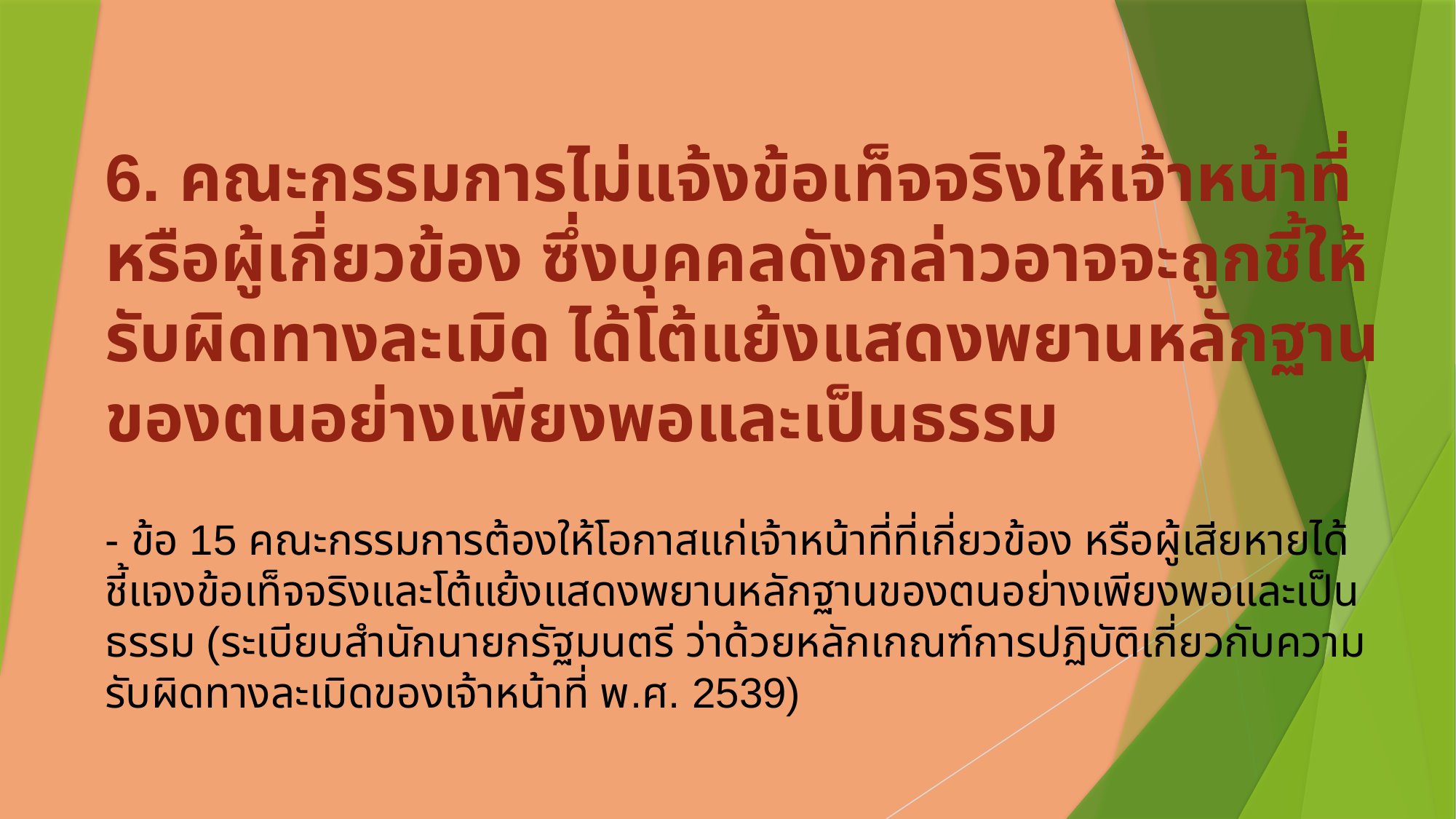

6. คณะกรรมการไม่แจ้งข้อเท็จจริงให้เจ้าหน้าที่หรือผู้เกี่ยวข้อง ซึ่งบุคคลดังกล่าวอาจจะถูกชี้ให้รับผิดทางละเมิด ได้โต้แย้งแสดงพยานหลักฐานของตนอย่างเพียงพอและเป็นธรรม

- ข้อ 15 คณะกรรมการต้องให้โอกาสแก่เจ้าหน้าที่ที่เกี่ยวข้อง หรือผู้เสียหายได้ชี้แจงข้อเท็จจริงและโต้แย้งแสดงพยานหลักฐานของตนอย่างเพียงพอและเป็นธรรม (ระเบียบสำนักนายกรัฐมนตรี ว่าด้วยหลักเกณฑ์การปฏิบัติเกี่ยวกับความรับผิดทางละเมิดของเจ้าหน้าที่ พ.ศ. 2539)